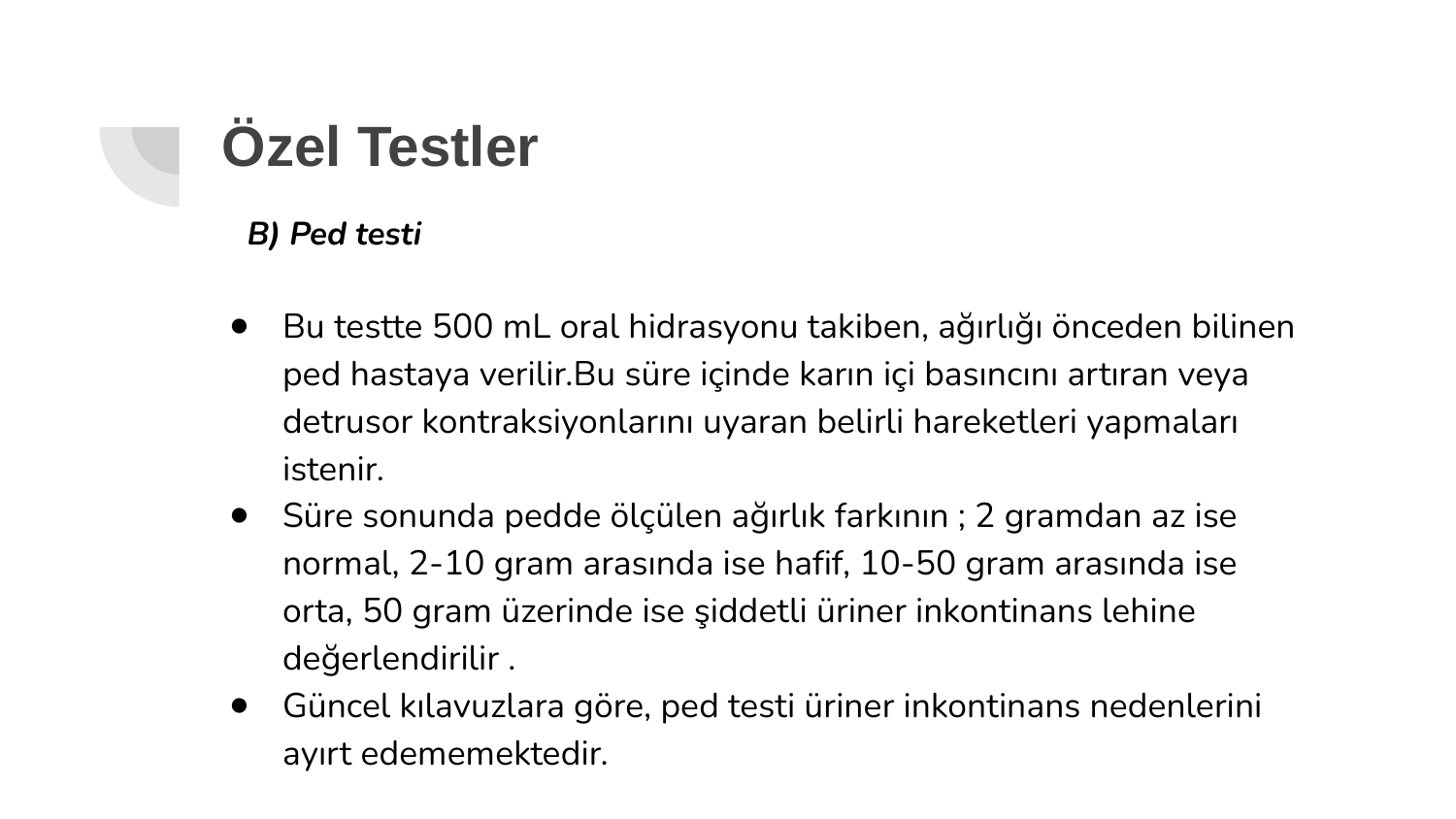

# Özel Testler
B) Ped testi
Bu testte 500 mL oral hidrasyonu takiben, ağırlığı önceden bilinen ped hastaya verilir.Bu süre içinde karın içi basıncını artıran veya detrusor kontraksiyonlarını uyaran belirli hareketleri yapmaları istenir.
Süre sonunda pedde ölçülen ağırlık farkının ; 2 gramdan az ise normal, 2-10 gram arasında ise hafif, 10-50 gram arasında ise orta, 50 gram üzerinde ise şiddetli üriner inkontinans lehine değerlendirilir .
Güncel kılavuzlara göre, ped testi üriner inkontinans nedenlerini ayırt edememektedir.